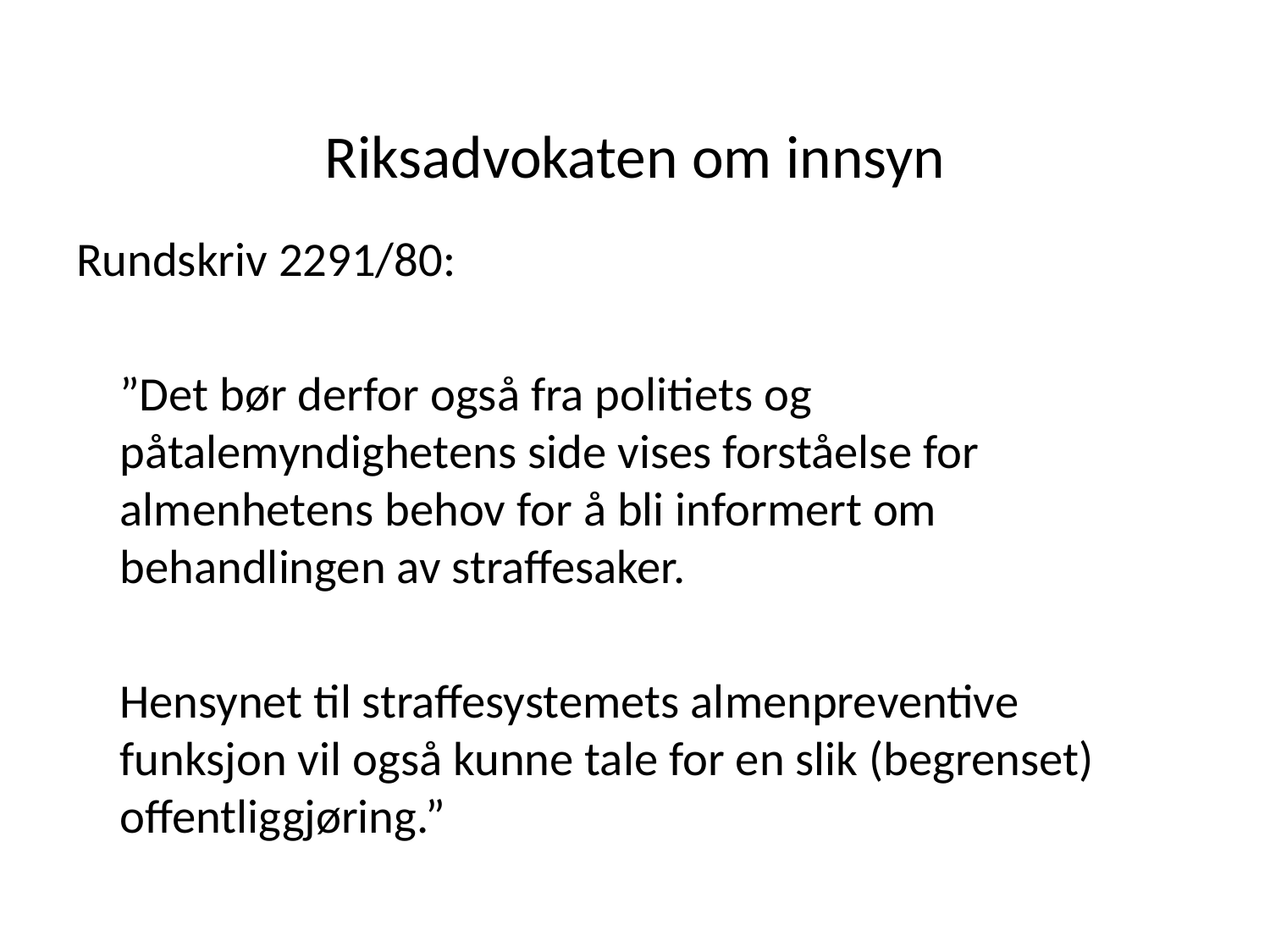

# Riksadvokaten om innsyn
Rundskriv 2291/80:

    ”Det bør derfor også fra politiets og påtalemyndighetens side vises forståelse for almenhetens behov for å bli informert om behandlingen av straffesaker.

    Hensynet til straffesystemets almenpreventive funksjon vil også kunne tale for en slik (begrenset) offentliggjøring.”